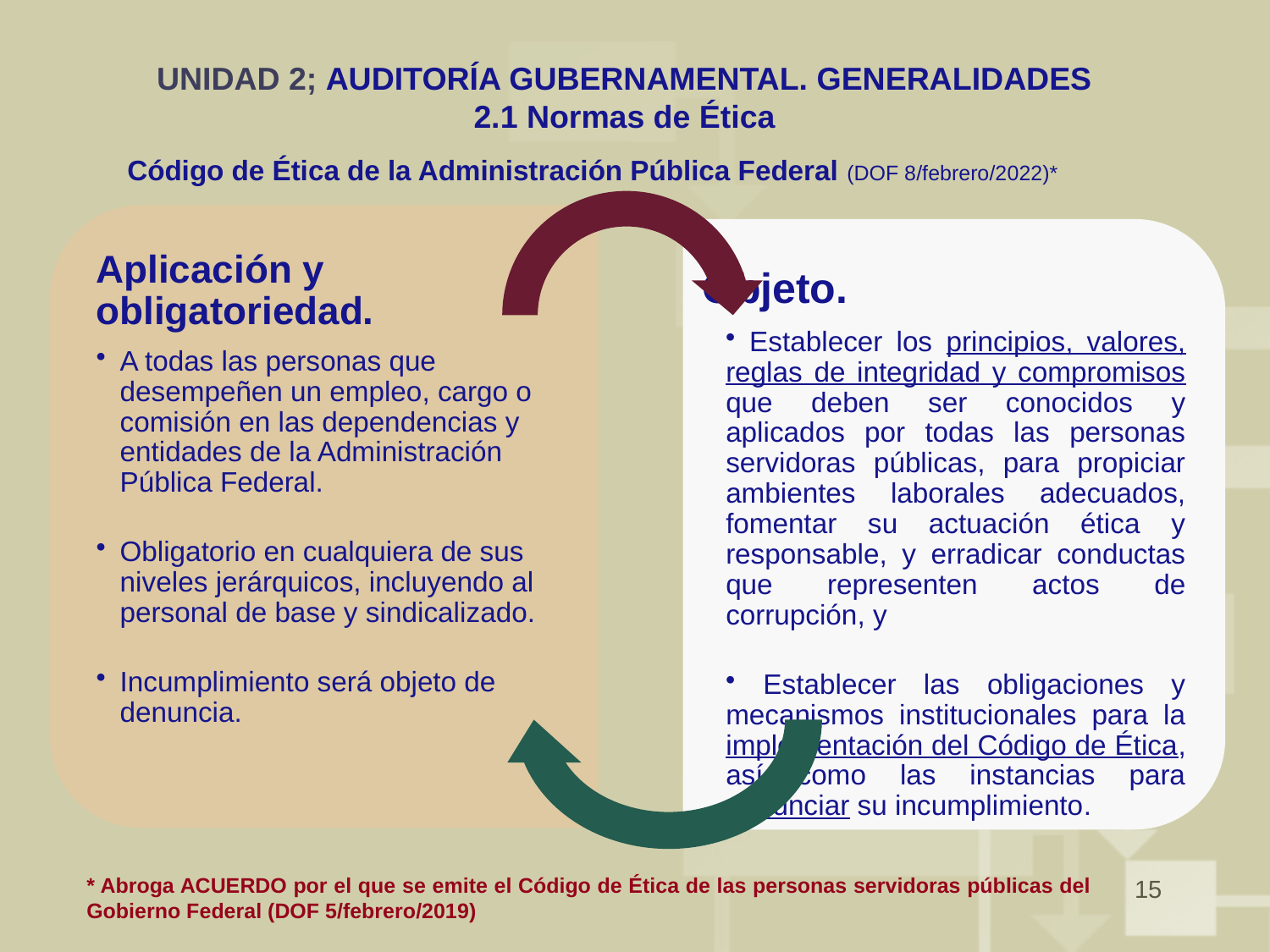

# UNIDAD 2; AUDITORÍA GUBERNAMENTAL. GENERALIDADES 2.1 Normas de Ética
Código de Ética de la Administración Pública Federal (DOF 8/febrero/2022)*
Aplicación y obligatoriedad.
A todas las personas que desempeñen un empleo, cargo o comisión en las dependencias y entidades de la Administración Pública Federal.

Obligatorio en cualquiera de sus niveles jerárquicos, incluyendo al personal de base y sindicalizado.

Incumplimiento será objeto de denuncia.
Objeto.
 Establecer los principios, valores, reglas de integridad y compromisos que deben ser conocidos y aplicados por todas las personas servidoras públicas, para propiciar ambientes laborales adecuados, fomentar su actuación ética y responsable, y erradicar conductas que representen actos de corrupción, y

 Establecer las obligaciones y mecanismos institucionales para la implementación del Código de Ética, así como las instancias para denunciar su incumplimiento.
* Abroga ACUERDO por el que se emite el Código de Ética de las personas servidoras públicas del Gobierno Federal (DOF 5/febrero/2019)
15